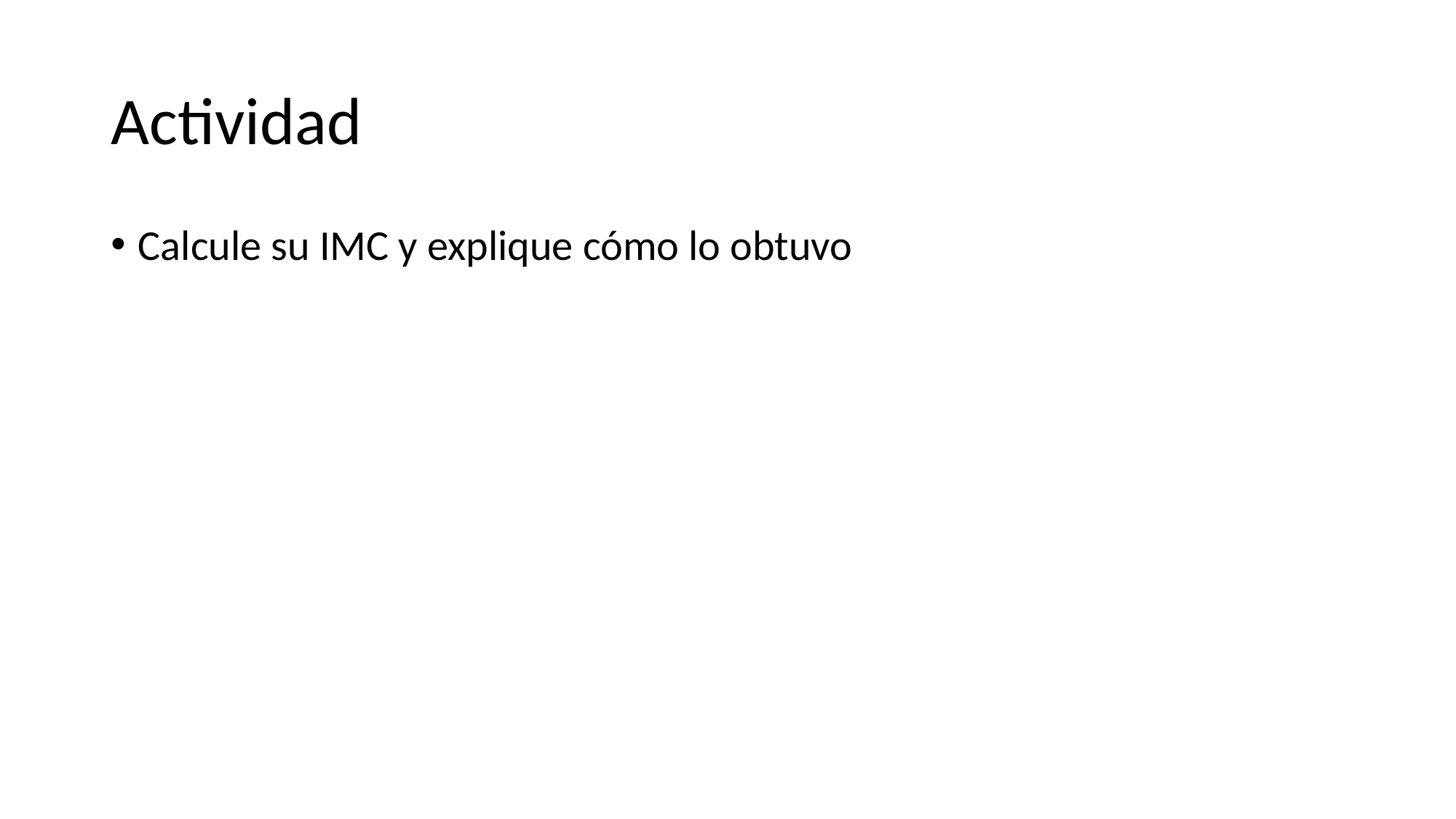

# Actividad
Calcule su IMC y explique cómo lo obtuvo